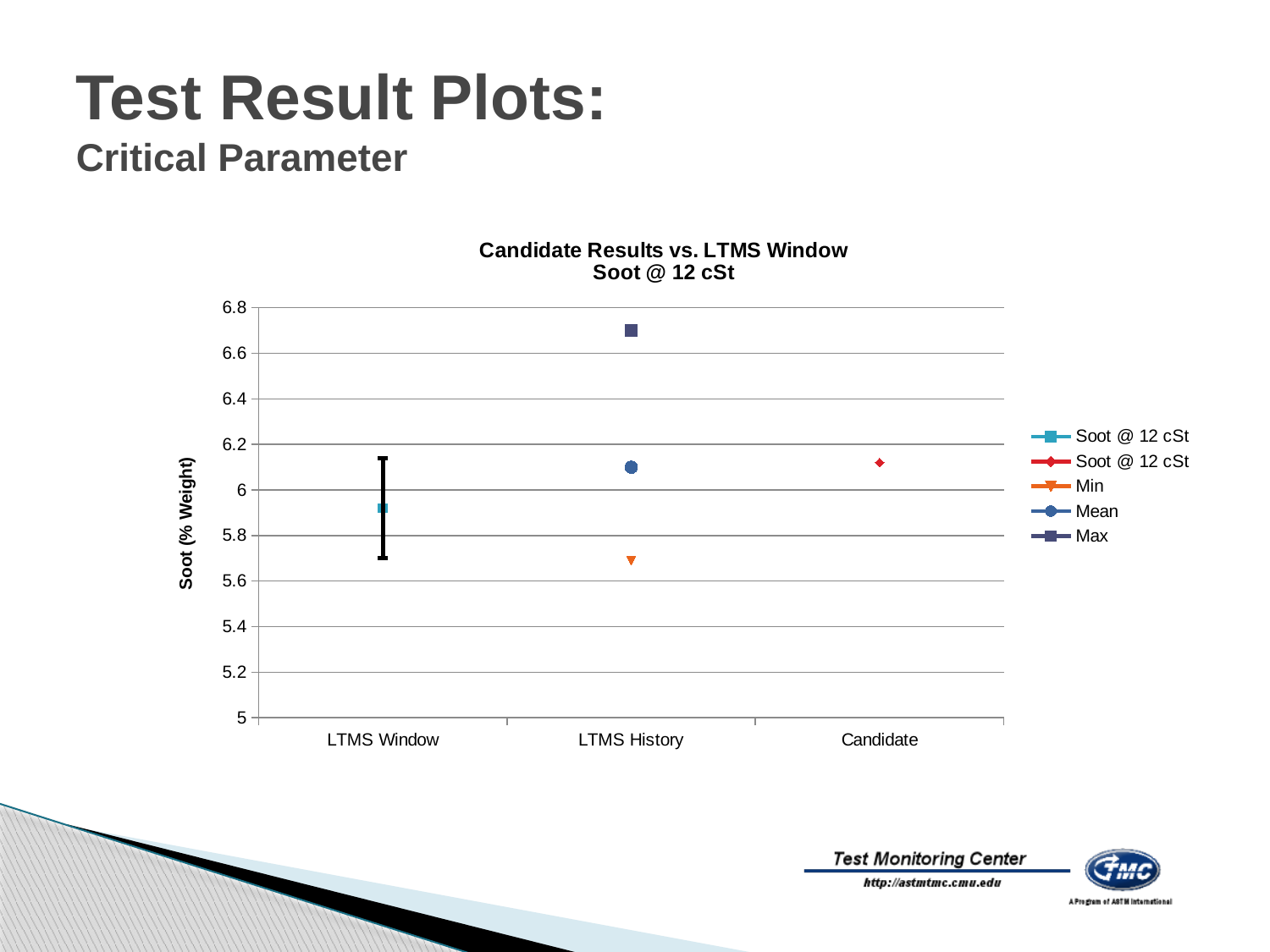

# Test Result Plots: Critical Parameter

### Chart: Candidate Results vs. LTMS Window
Soot @ 12 cSt

| Category | Soot @ 12 cSt | Soot @ 12 cSt | Min | Mean | Max |
|---|---|---|---|---|---|
| LTMS Window | 5.92 | None | None | None | None |
| LTMS History | None | None | 5.69 | 6.1 | 6.7 |
| Candidate | None | 6.12 | None | None | None |